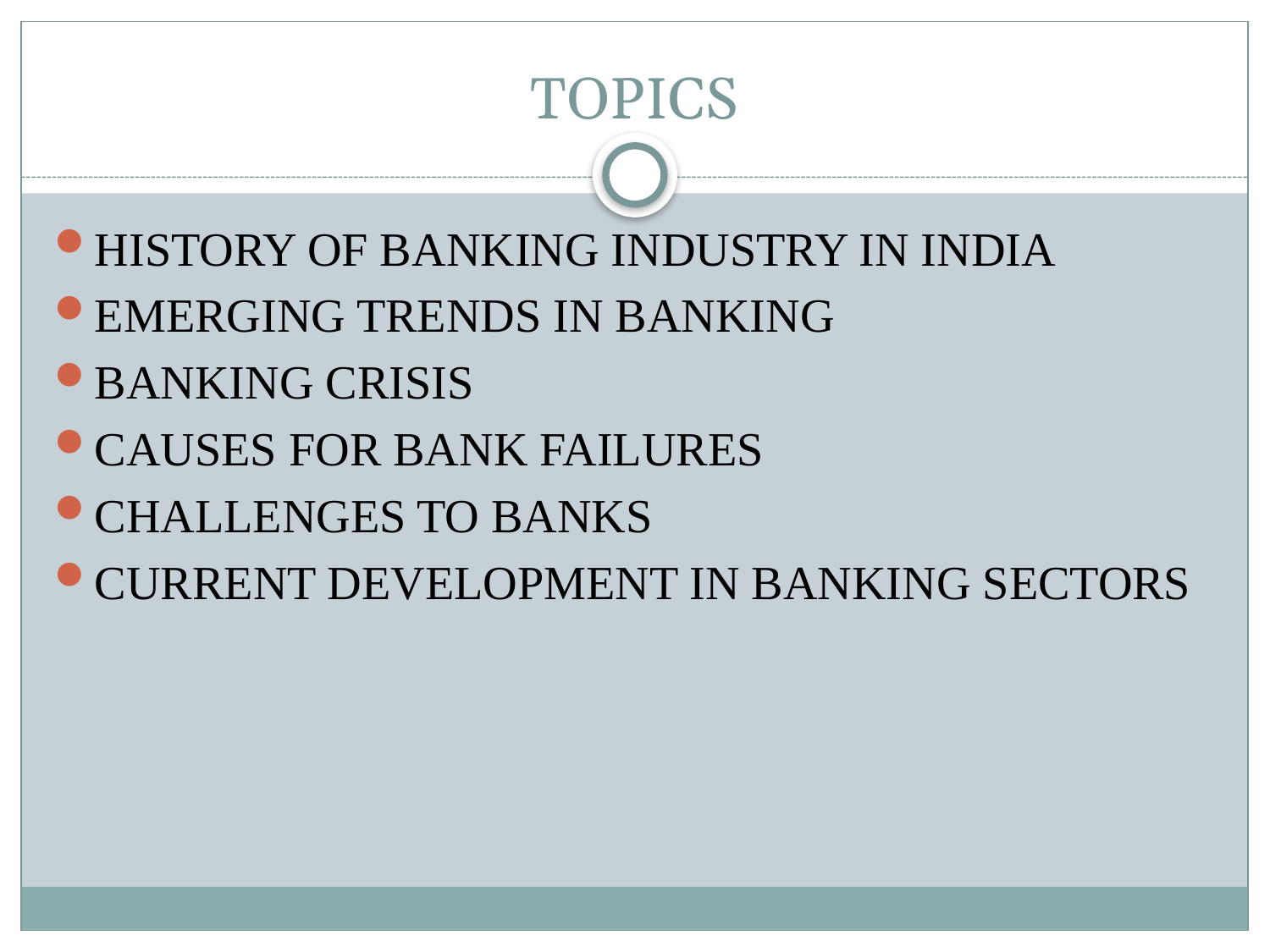

# TOPICS
HISTORY OF BANKING INDUSTRY IN INDIA
EMERGING TRENDS IN BANKING
BANKING CRISIS
CAUSES FOR BANK FAILURES
CHALLENGES TO BANKS
CURRENT DEVELOPMENT IN BANKING SECTORS